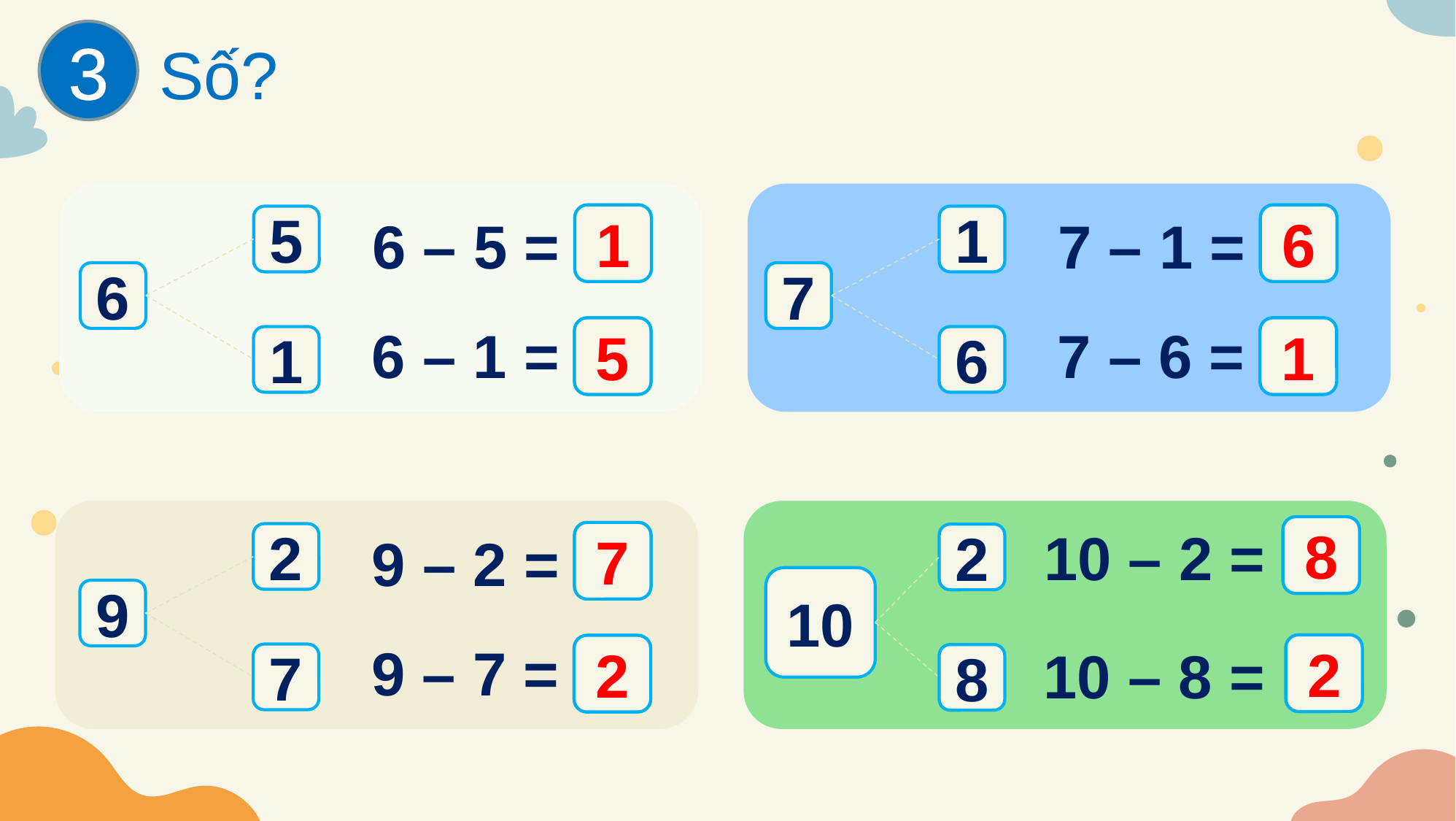

3
Số?

6 – 5 =
7 – 1 =
?
1
?
6
5
1
6
7
6 – 1 =
7 – 6 =
?
5
?
1
1
6

10 – 2 =
?
8
9 – 2 =
?
7
2
2
10
9
9 – 7 =
10 – 8 =
?
2
?
2
7
8